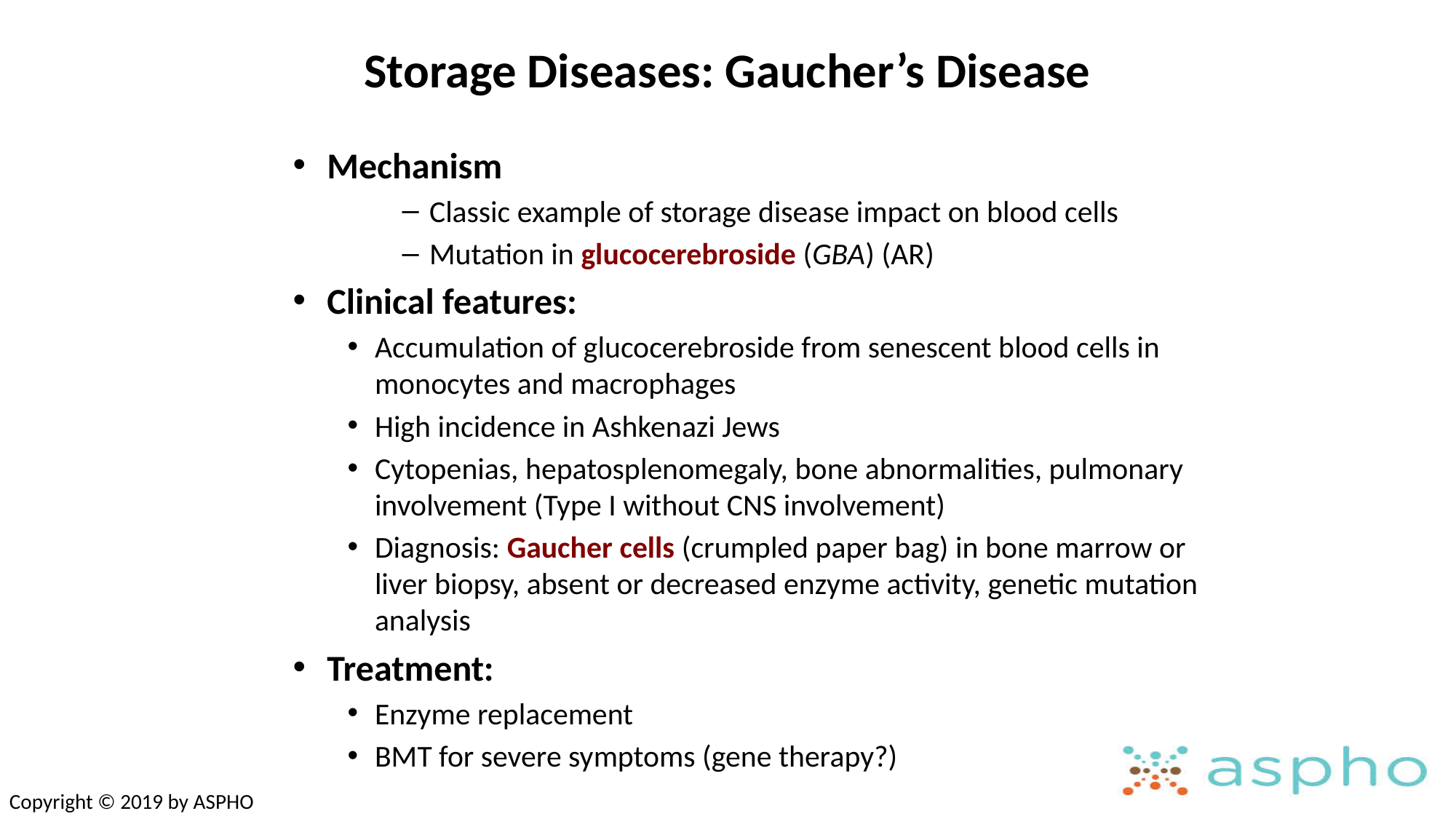

# Storage Diseases: Gaucher’s Disease
Mechanism
Classic example of storage disease impact on blood cells
Mutation in glucocerebroside (GBA) (AR)
Clinical features:
Accumulation of glucocerebroside from senescent blood cells in monocytes and macrophages
High incidence in Ashkenazi Jews
Cytopenias, hepatosplenomegaly, bone abnormalities, pulmonary involvement (Type I without CNS involvement)
Diagnosis: Gaucher cells (crumpled paper bag) in bone marrow or liver biopsy, absent or decreased enzyme activity, genetic mutation analysis
Treatment:
Enzyme replacement
BMT for severe symptoms (gene therapy?)

Copyright © 2019 by ASPHO